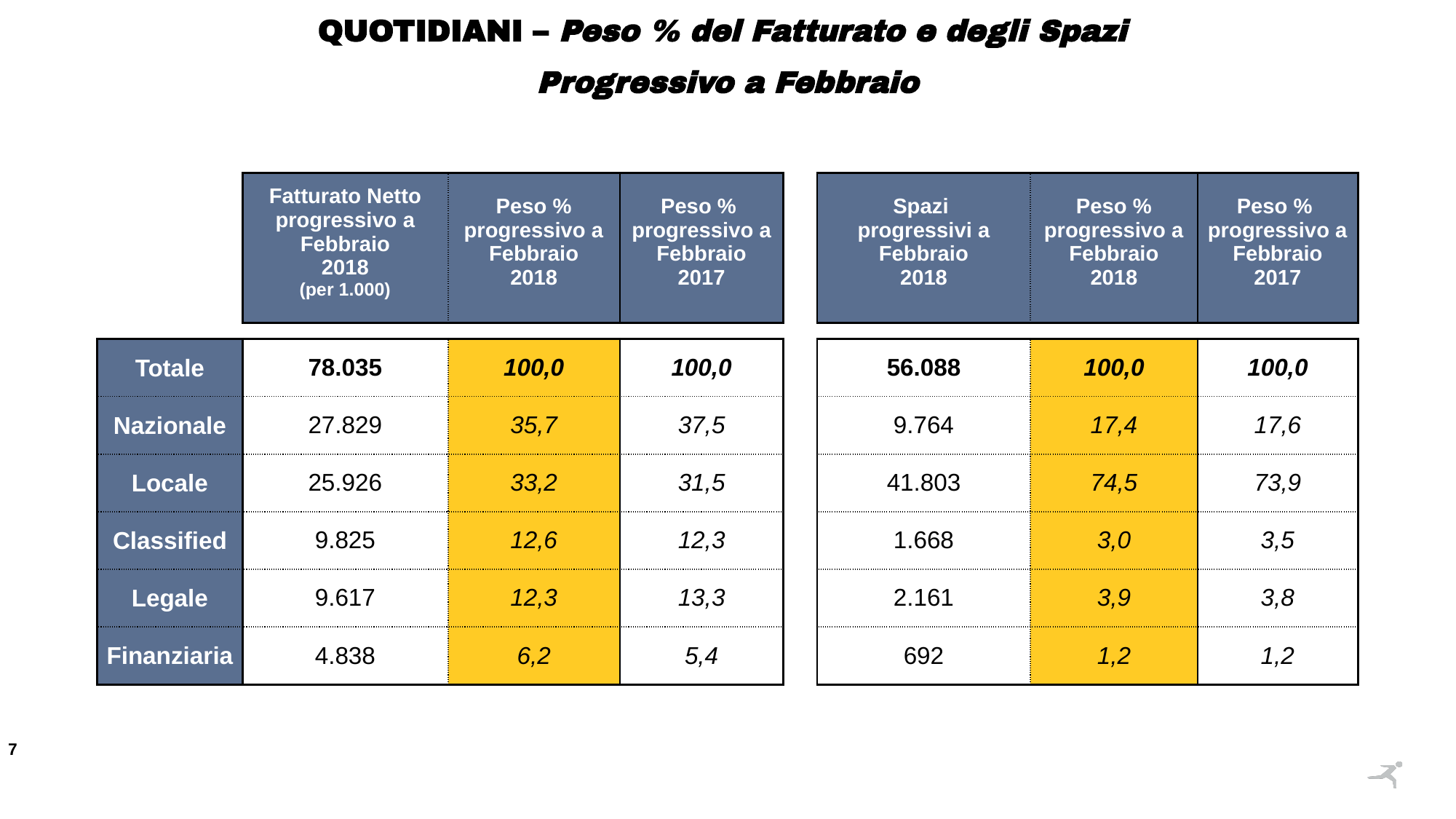

QUOTIDIANI – Peso % del Fatturato e degli Spazi
Progressivo a Febbraio
|  | Fatturato Netto progressivo a Febbraio 2018 (per 1.000) | Peso % progressivo a Febbraio 2018 | Peso % progressivo a Febbraio 2017 |  | Spazi progressivi a Febbraio 2018 | Peso % progressivo a Febbraio 2018 | Peso % progressivo a Febbraio 2017 |
| --- | --- | --- | --- | --- | --- | --- | --- |
|  |  |  |  |  |  |  |  |
| Totale | 78.035 | 100,0 | 100,0 |  | 56.088 | 100,0 | 100,0 |
| Nazionale | 27.829 | 35,7 | 37,5 |  | 9.764 | 17,4 | 17,6 |
| Locale | 25.926 | 33,2 | 31,5 |  | 41.803 | 74,5 | 73,9 |
| Classified | 9.825 | 12,6 | 12,3 |  | 1.668 | 3,0 | 3,5 |
| Legale | 9.617 | 12,3 | 13,3 |  | 2.161 | 3,9 | 3,8 |
| Finanziaria | 4.838 | 6,2 | 5,4 |  | 692 | 1,2 | 1,2 |